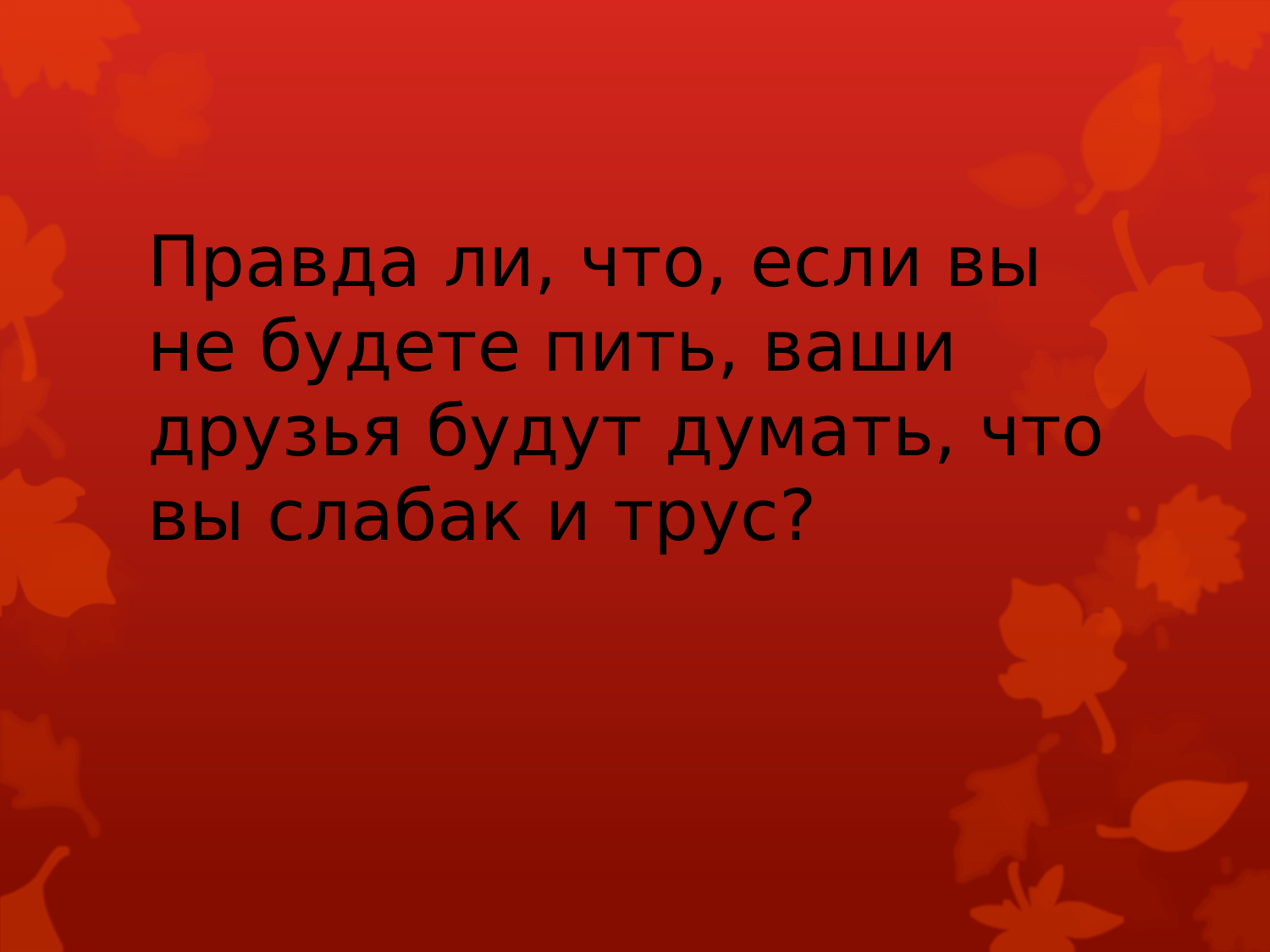

# Правда ли, что, если вы не будете пить, ваши друзья будут думать, что вы слабак и трус?